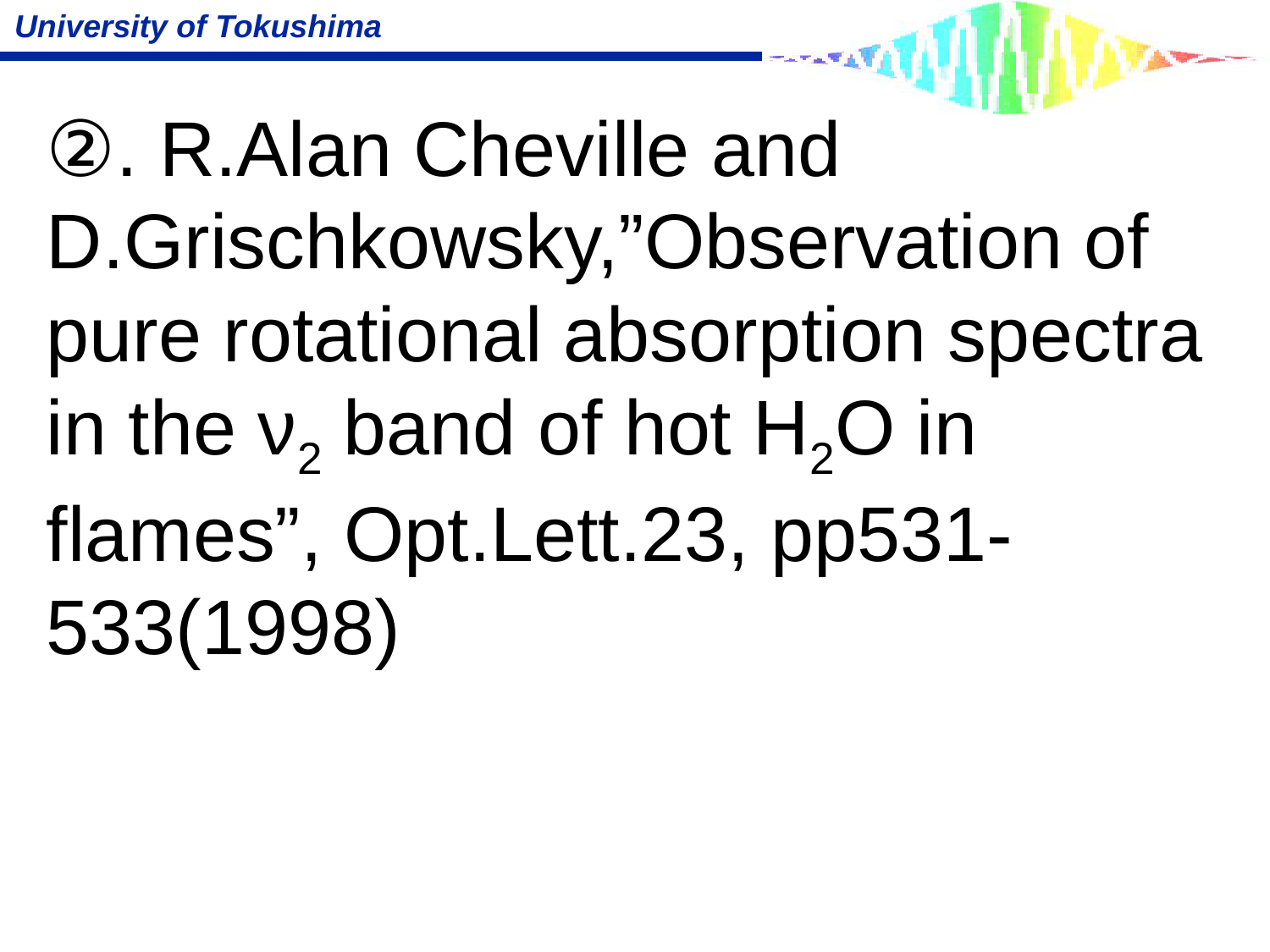

# ②. R.Alan Cheville and D.Grischkowsky,”Observation of pure rotational absorption spectra in the ν2 band of hot H2O in flames”, Opt.Lett.23, pp531-533(1998)